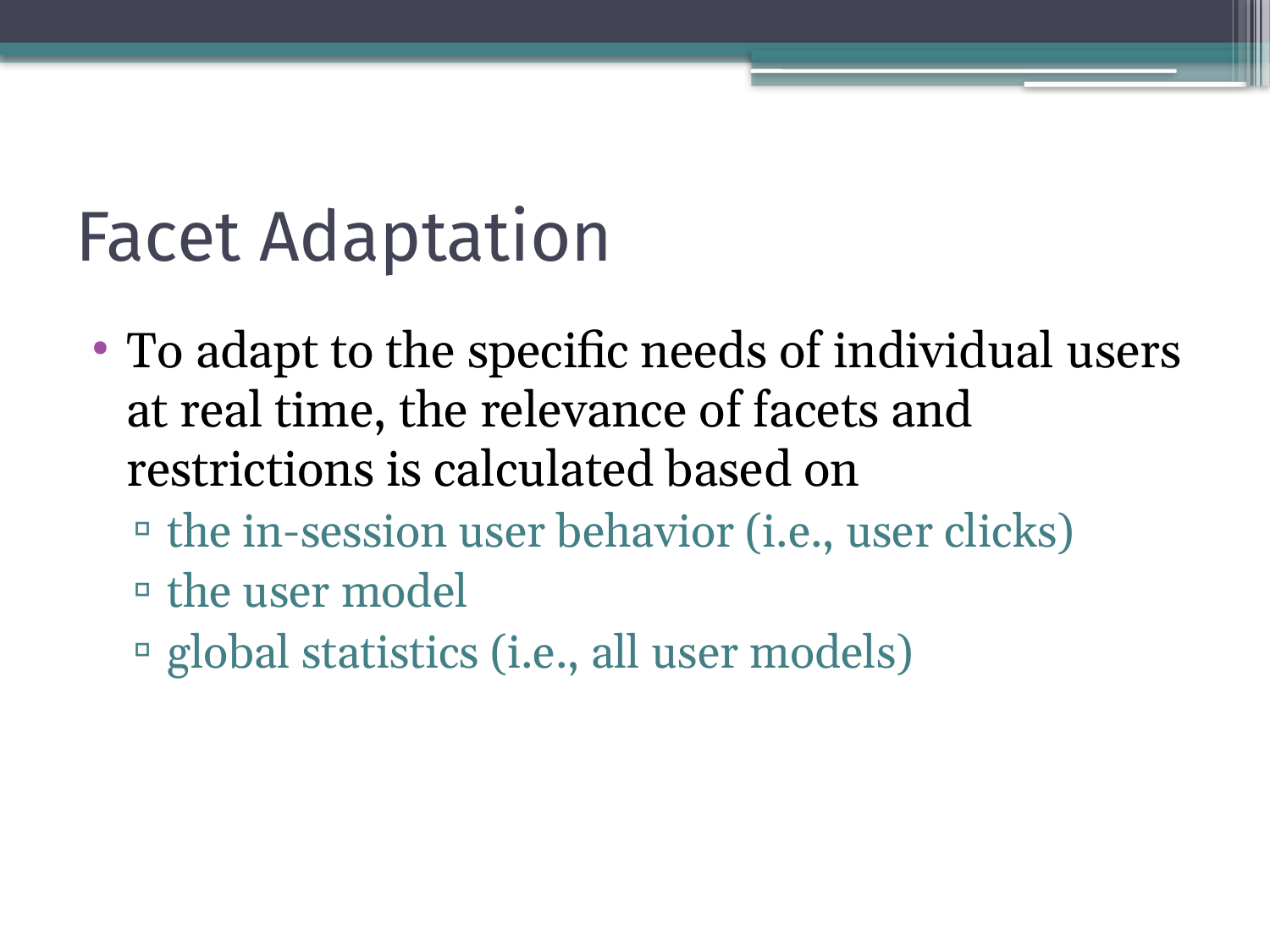

# Facet Adaptation
To adapt to the specific needs of individual users at real time, the relevance of facets and restrictions is calculated based on
the in-session user behavior (i.e., user clicks)
the user model
global statistics (i.e., all user models)